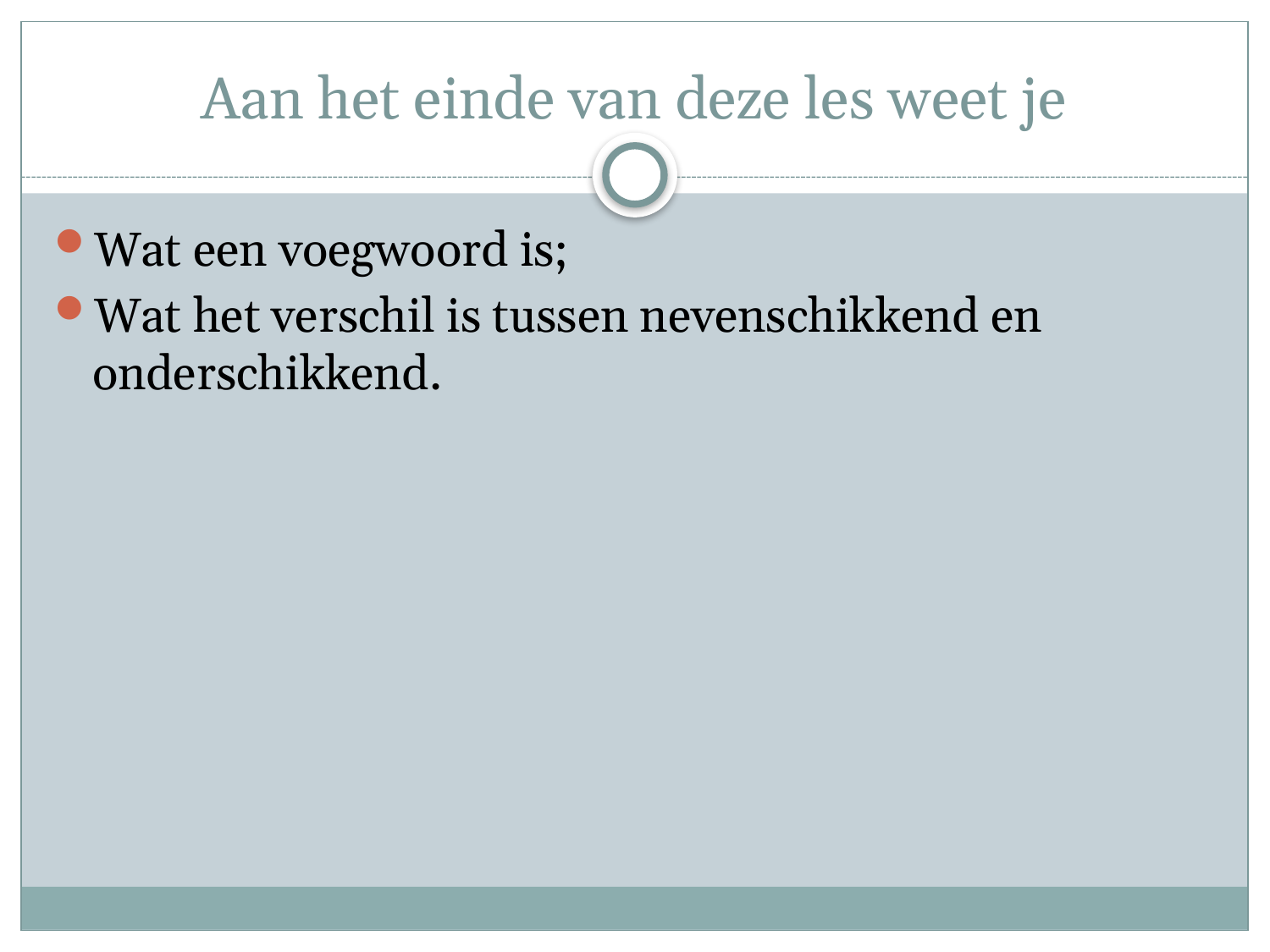

# Aan het einde van deze les weet je
Wat een voegwoord is;
Wat het verschil is tussen nevenschikkend en onderschikkend.